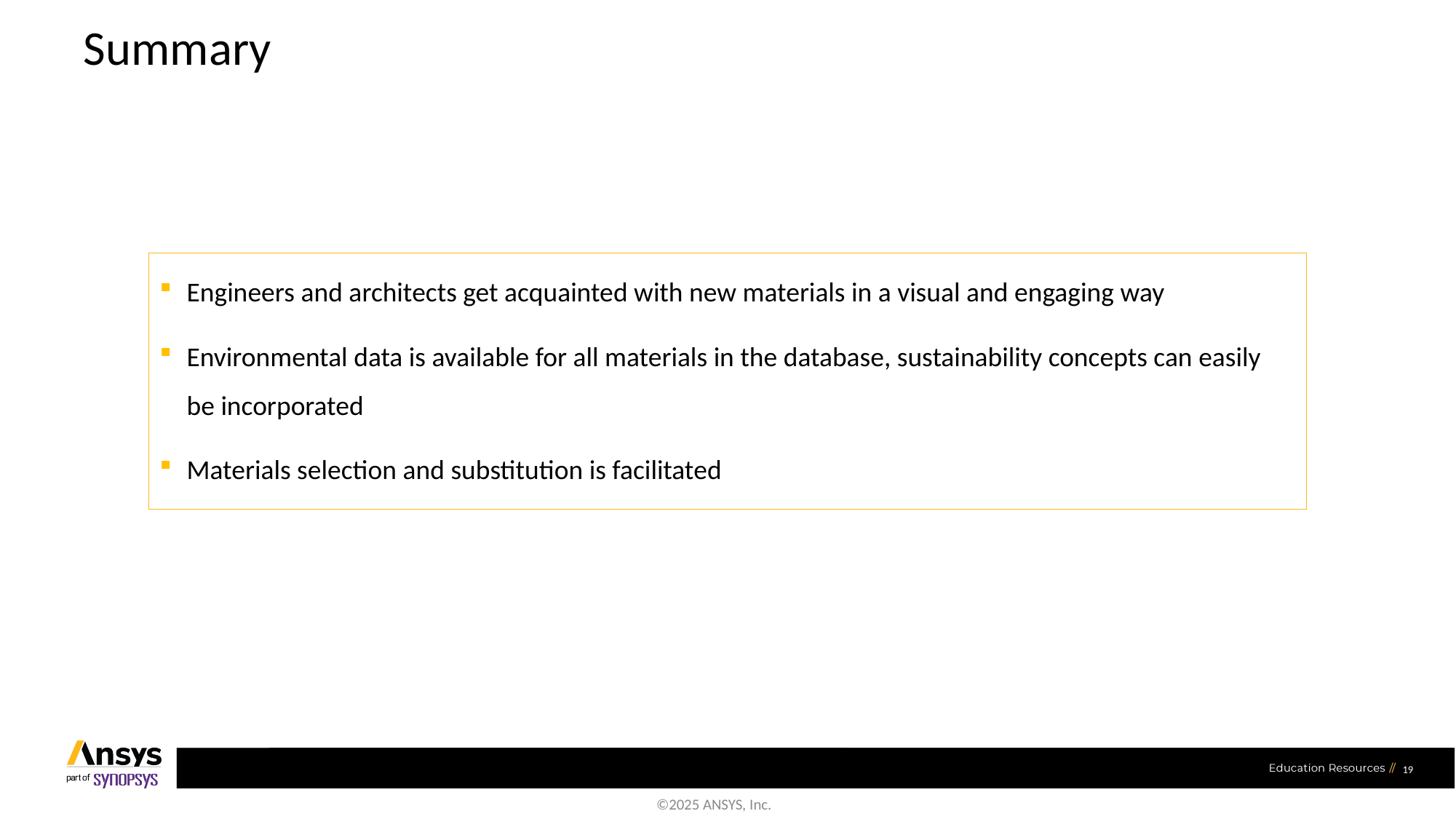

# Summary
Engineers and architects get acquainted with new materials in a visual and engaging way
Environmental data is available for all materials in the database, sustainability concepts can easily be incorporated
Materials selection and substitution is facilitated
19